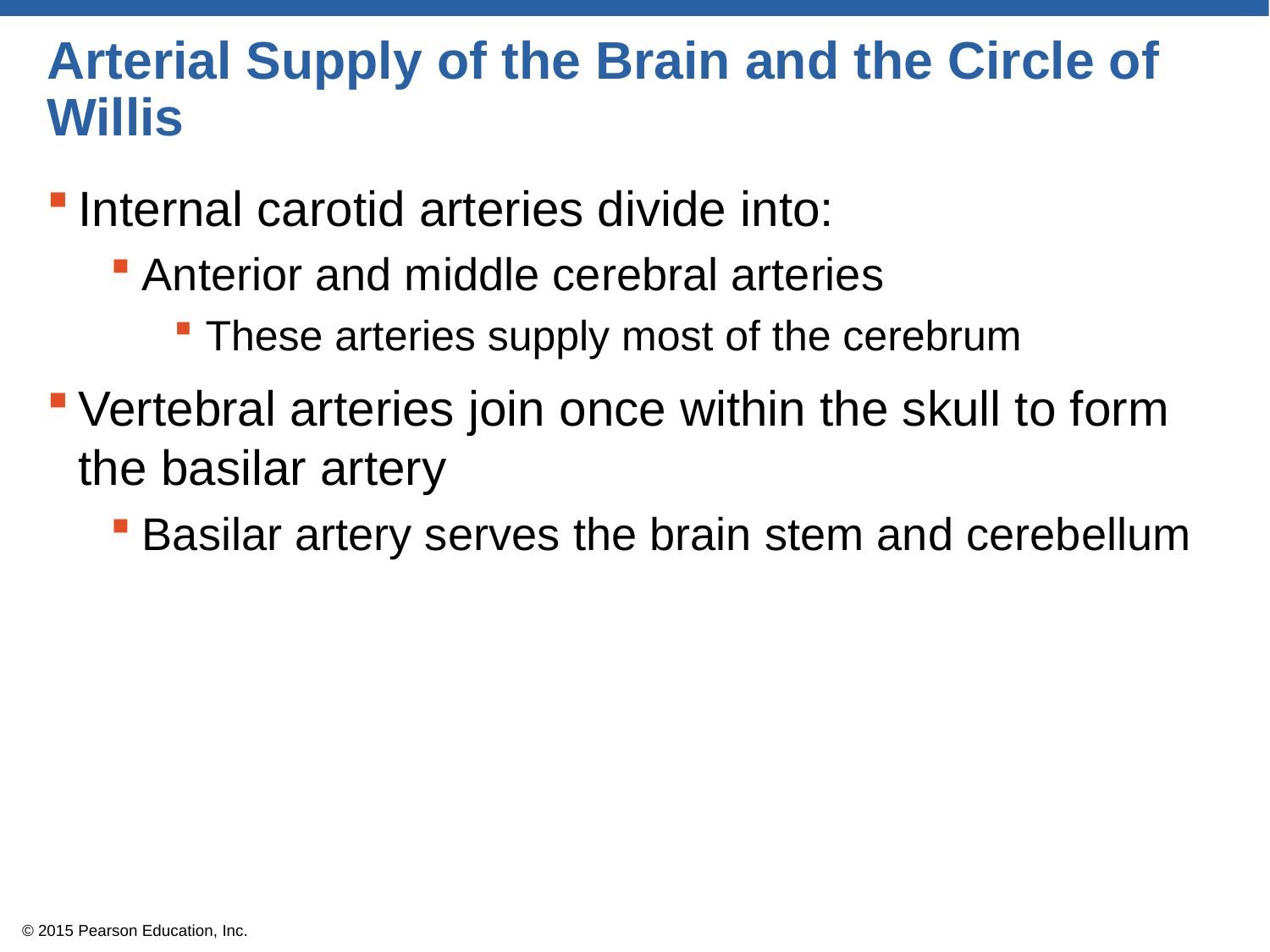

# Arterial Supply of the Brain and the Circle of Willis
Internal carotid arteries divide into:
Anterior and middle cerebral arteries
These arteries supply most of the cerebrum
Vertebral arteries join once within the skull to form the basilar artery
Basilar artery serves the brain stem and cerebellum
© 2015 Pearson Education, Inc.